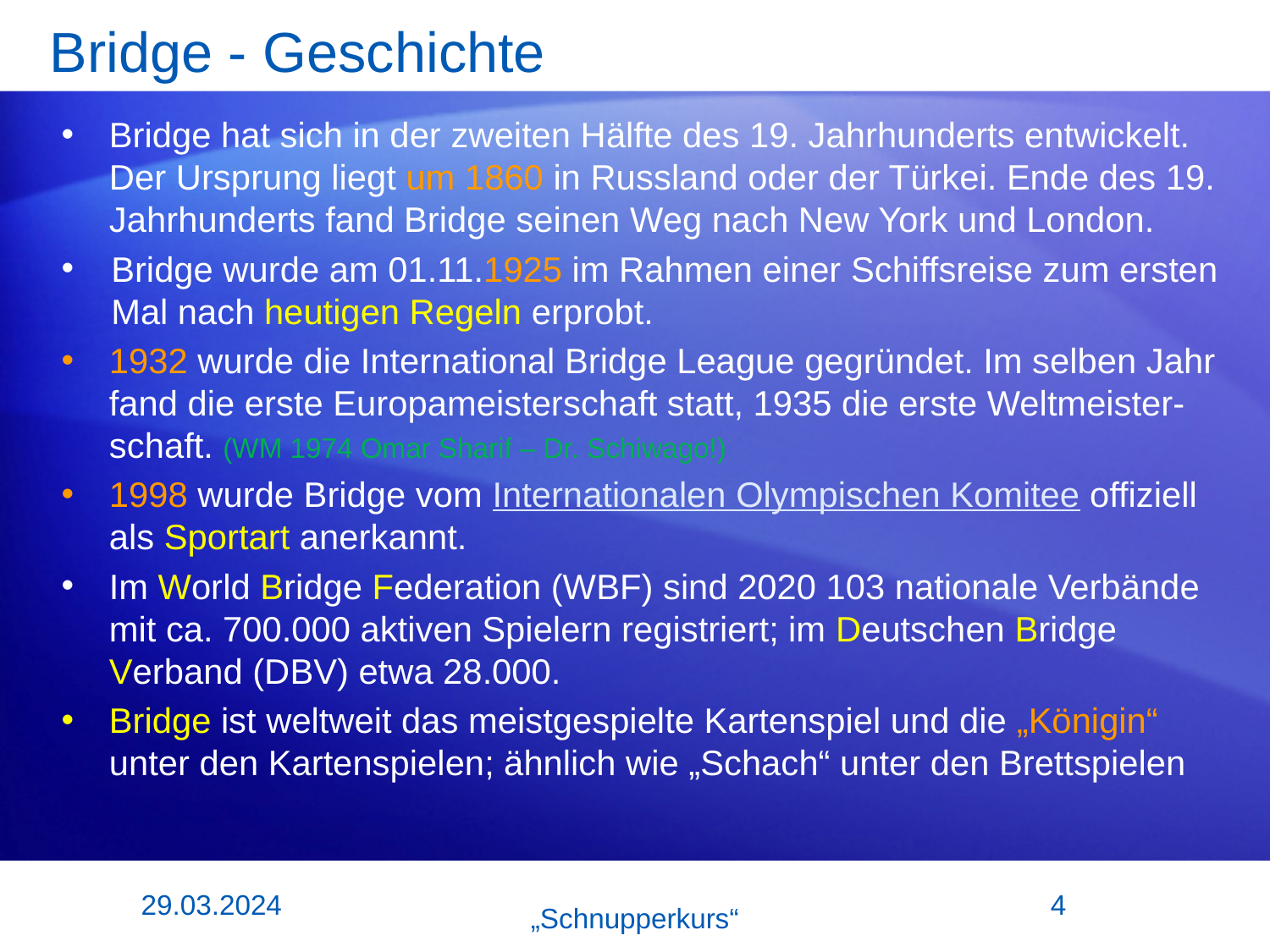

# Bridge - Geschichte
Bridge hat sich in der zweiten Hälfte des 19. Jahrhunderts entwickelt. Der Ursprung liegt um 1860 in Russland oder der Türkei. Ende des 19. Jahrhunderts fand Bridge seinen Weg nach New York und London.
Bridge wurde am 01.11.1925 im Rahmen einer Schiffsreise zum ersten Mal nach heutigen Regeln erprobt.
1932 wurde die International Bridge League gegründet. Im selben Jahr fand die erste Europameisterschaft statt, 1935 die erste Weltmeister-schaft. (WM 1974 Omar Sharif – Dr. Schiwago!)
1998 wurde Bridge vom Internationalen Olympischen Komitee offiziell als Sportart anerkannt.
Im World Bridge Federation (WBF) sind 2020 103 nationale Verbände mit ca. 700.000 aktiven Spielern registriert; im Deutschen Bridge Verband (DBV) etwa 28.000.
Bridge ist weltweit das meistgespielte Kartenspiel und die „Königin“ unter den Kartenspielen; ähnlich wie „Schach“ unter den Brettspielen

29.03.2024
4
„Schnupperkurs“